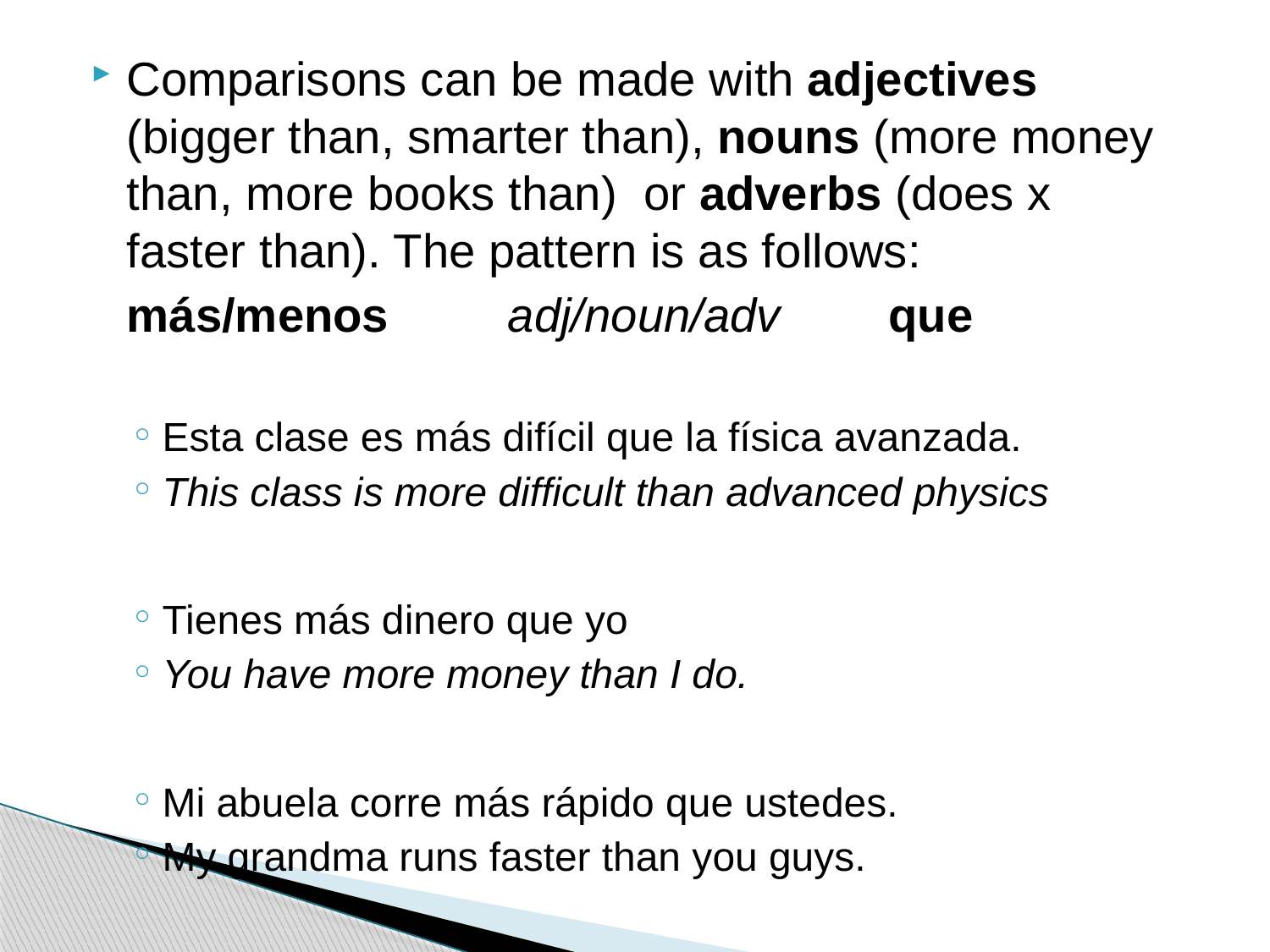

Comparisons can be made with adjectives (bigger than, smarter than), nouns (more money than, more books than)  or adverbs (does x  faster than). The pattern is as follows:
	más/menos	adj/noun/adv  	que

Esta clase es más difícil que la física avanzada.
This class is more difficult than advanced physics

Tienes más dinero que yo
You have more money than I do.

Mi abuela corre más rápido que ustedes.
My grandma runs faster than you guys.